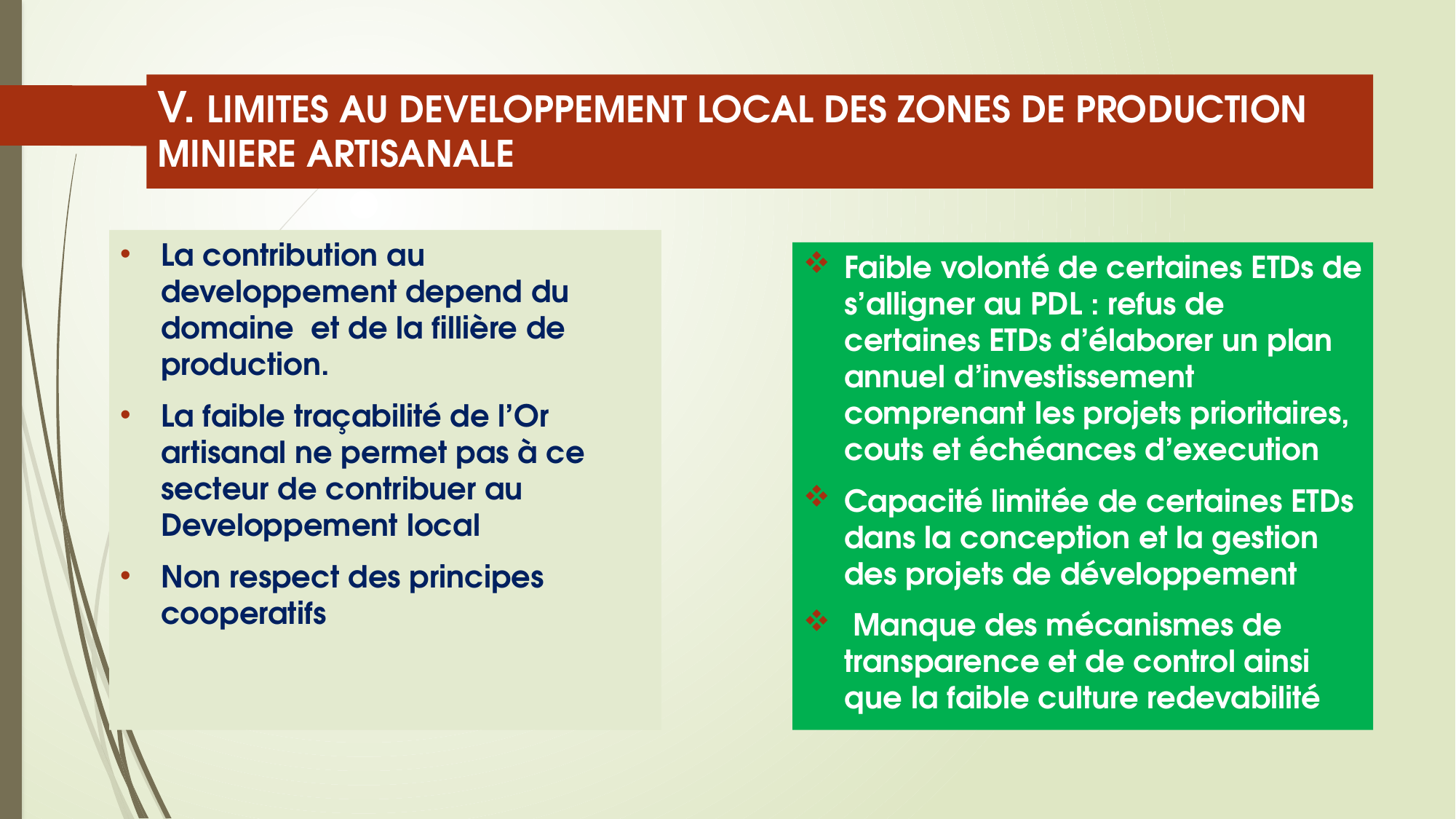

# V. LIMITES AU DEVELOPPEMENT LOCAL DES ZONES DE PRODUCTION MINIERE ARTISANALE
La contribution au developpement depend du domaine  et de la fillière de production.
La faible traçabilité de l’Or artisanal ne permet pas à ce secteur de contribuer au Developpement local
Non respect des principes cooperatifs
Faible volonté de certaines ETDs de s’alligner au PDL : refus de certaines ETDs d’élaborer un plan annuel d’investissement comprenant les projets prioritaires, couts et échéances d’execution
Capacité limitée de certaines ETDs dans la conception et la gestion des projets de développement
 Manque des mécanismes de transparence et de control ainsi que la faible culture redevabilité